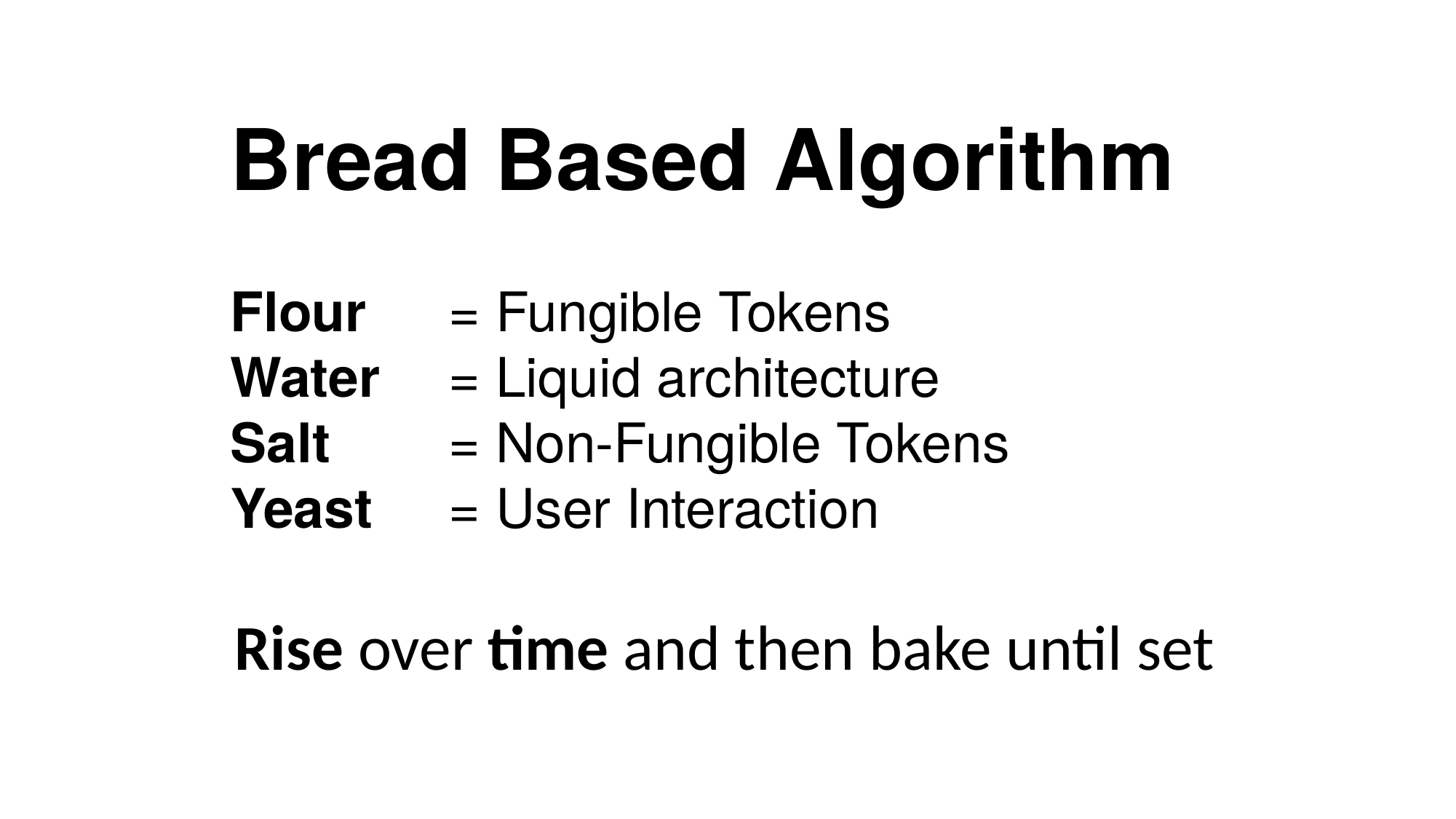

Bread Based Algorithm
Flour 	= Fungible Tokens
Water 	= Liquid architecture
Salt 	= Non-Fungible Tokens
Yeast 	= User Interaction
Rise over time and then bake until set